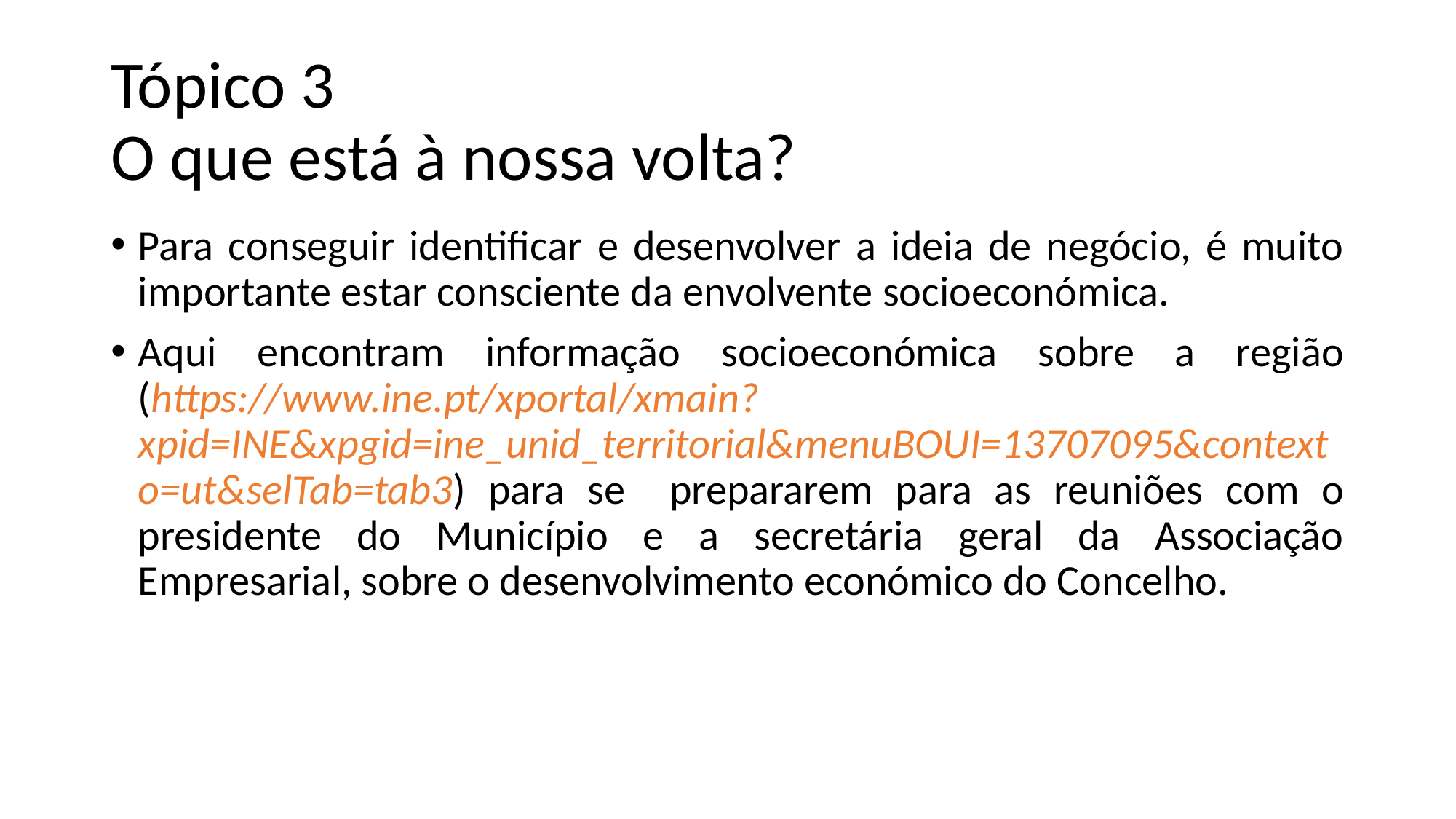

# Tópico 3 O que está à nossa volta?
Para conseguir identificar e desenvolver a ideia de negócio, é muito importante estar consciente da envolvente socioeconómica.
Aqui encontram informação socioeconómica sobre a região (https://www.ine.pt/xportal/xmain?xpid=INE&xpgid=ine_unid_territorial&menuBOUI=13707095&contexto=ut&selTab=tab3) para se  prepararem para as reuniões com o presidente do Município e a secretária geral da Associação Empresarial, sobre o desenvolvimento económico do Concelho.